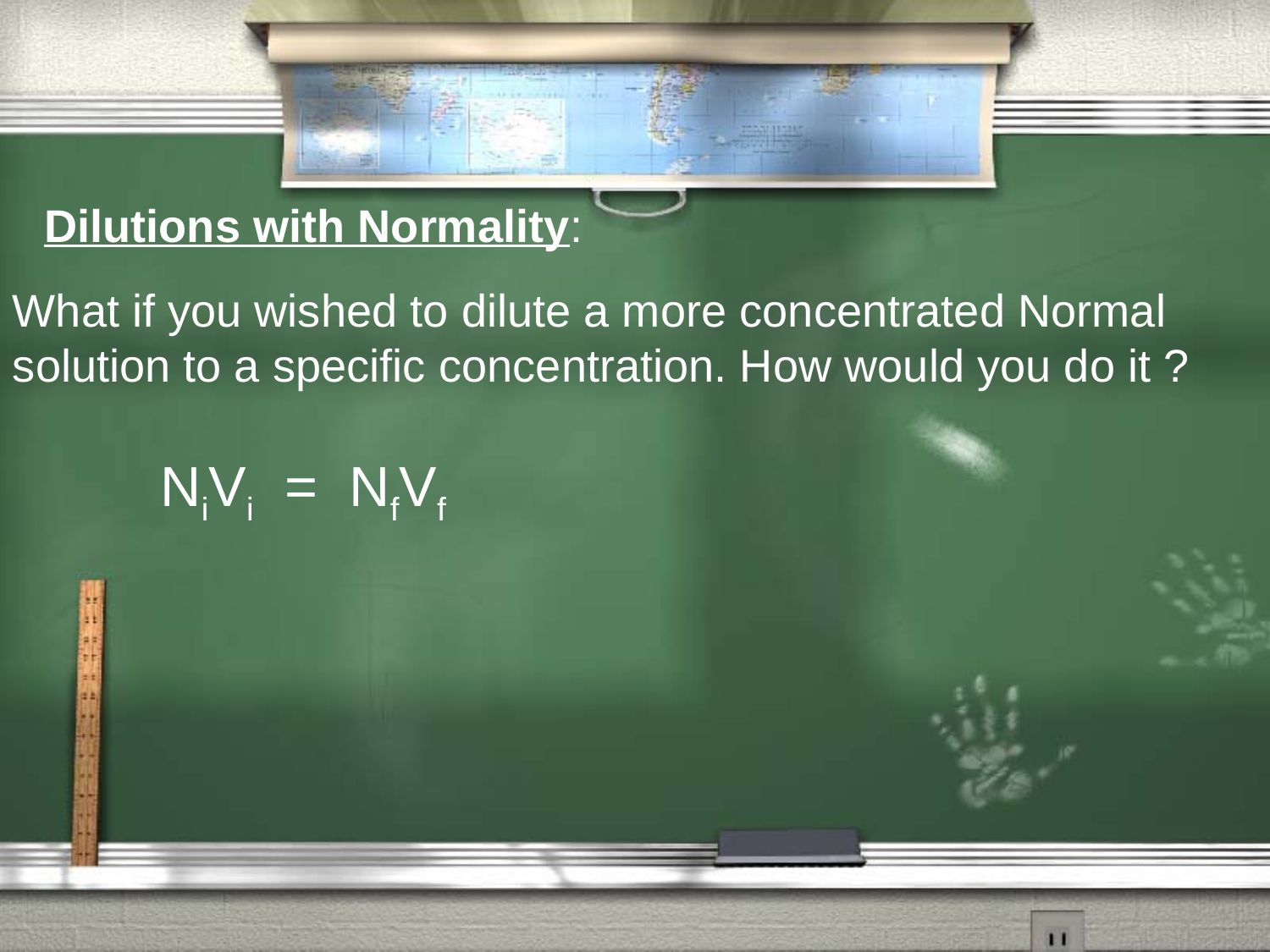

Dilutions with Normality:
What if you wished to dilute a more concentrated Normal solution to a specific concentration. How would you do it ?
NiVi  =  NfVf